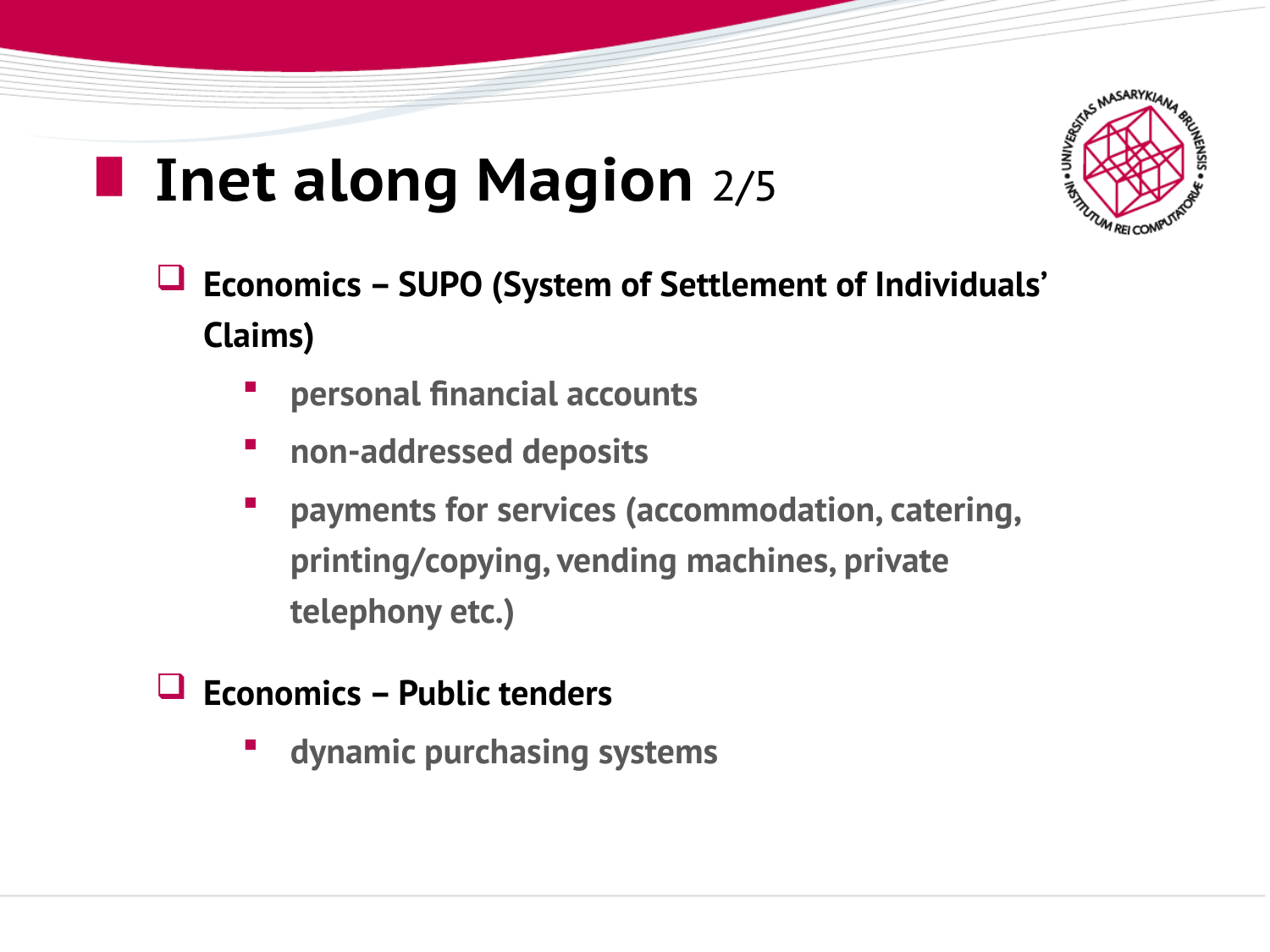

# Inet along Magion 2/5
Economics – SUPO (System of Settlement of Individuals’ Claims)
personal financial accounts
non-addressed deposits
payments for services (accommodation, catering, printing/copying, vending machines, private telephony etc.)
Economics – Public tenders
dynamic purchasing systems